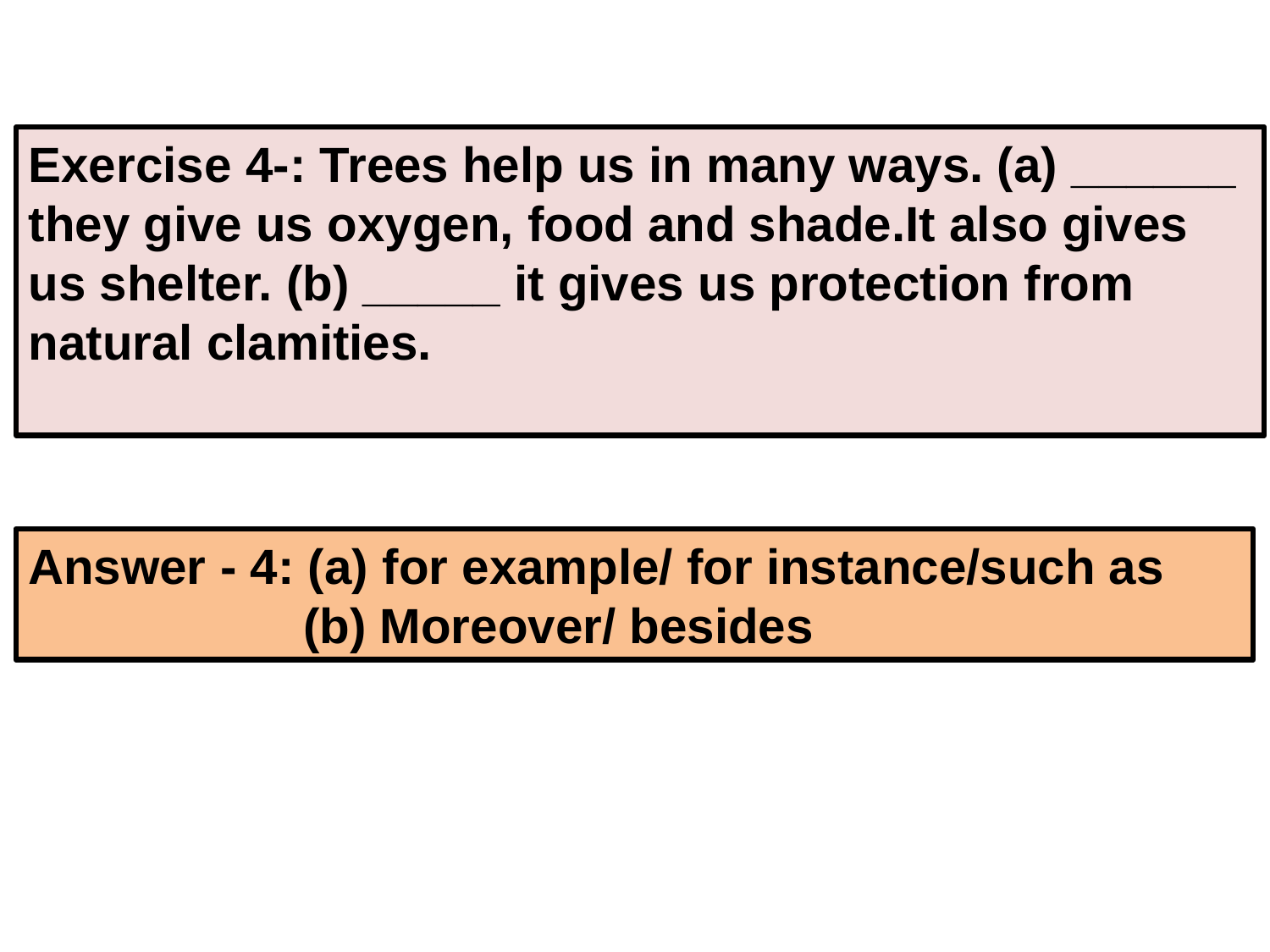

Exercise 4-: Trees help us in many ways. (a) ______ they give us oxygen, food and shade.It also gives us shelter. (b) _____ it gives us protection from natural clamities.

Answer - 4: (a) for example/ for instance/such as
                    (b) Moreover/ besides